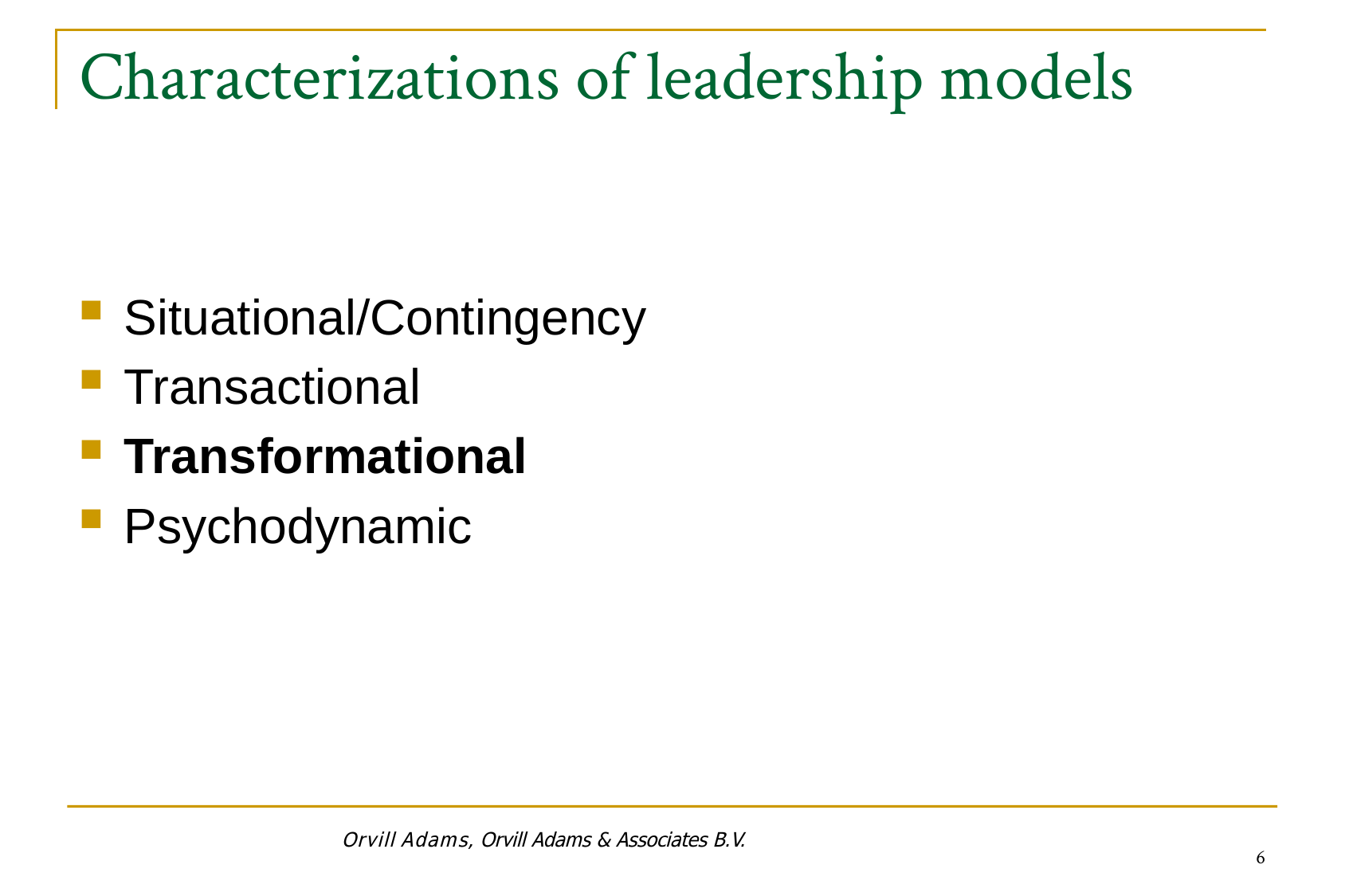

# Characterizations of leadership models

Situational/Contingency
Transactional
Transformational
Psychodynamic

6